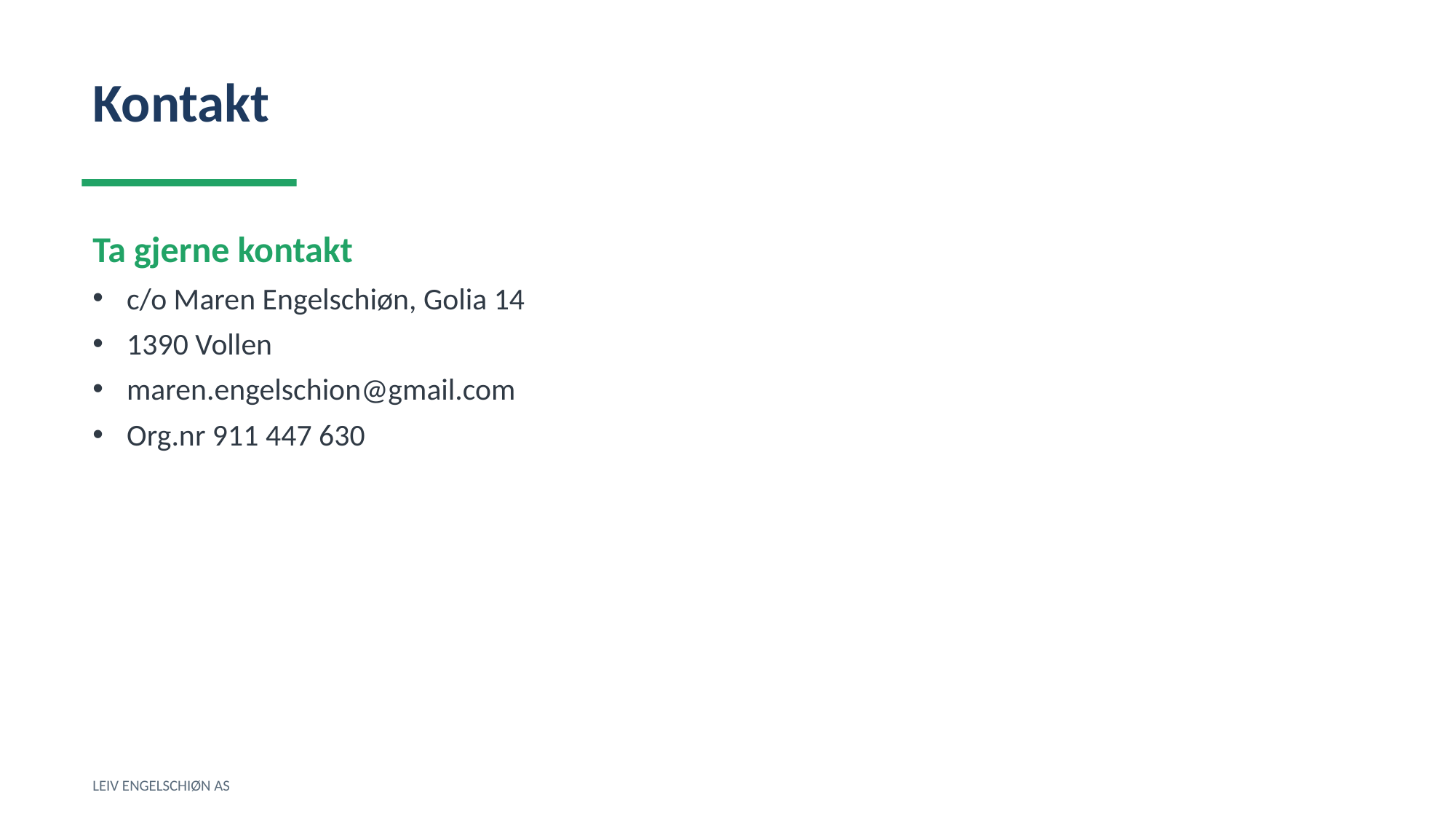

Kontakt

Ta gjerne kontakt
c/o Maren Engelschiøn, Golia 14
1390 Vollen
maren.engelschion@gmail.com
Org.nr 911 447 630
LEIV ENGELSCHIØN AS